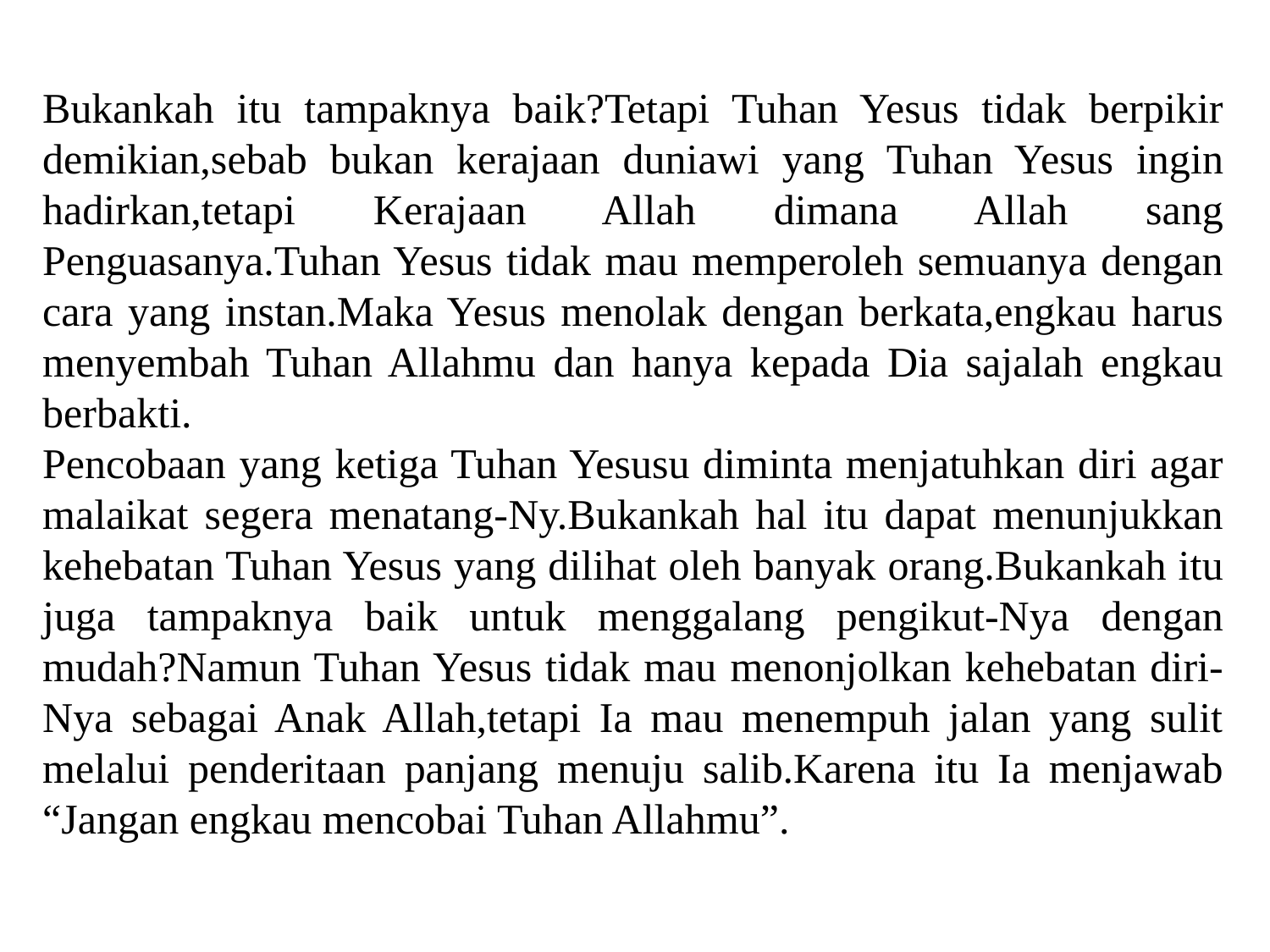

Bukankah itu tampaknya baik?Tetapi Tuhan Yesus tidak berpikir demikian,sebab bukan kerajaan duniawi yang Tuhan Yesus ingin hadirkan,tetapi Kerajaan Allah dimana Allah sang Penguasanya.Tuhan Yesus tidak mau memperoleh semuanya dengan cara yang instan.Maka Yesus menolak dengan berkata,engkau harus menyembah Tuhan Allahmu dan hanya kepada Dia sajalah engkau berbakti.
Pencobaan yang ketiga Tuhan Yesusu diminta menjatuhkan diri agar malaikat segera menatang-Ny.Bukankah hal itu dapat menunjukkan kehebatan Tuhan Yesus yang dilihat oleh banyak orang.Bukankah itu juga tampaknya baik untuk menggalang pengikut-Nya dengan mudah?Namun Tuhan Yesus tidak mau menonjolkan kehebatan diri-Nya sebagai Anak Allah,tetapi Ia mau menempuh jalan yang sulit melalui penderitaan panjang menuju salib.Karena itu Ia menjawab “Jangan engkau mencobai Tuhan Allahmu”.